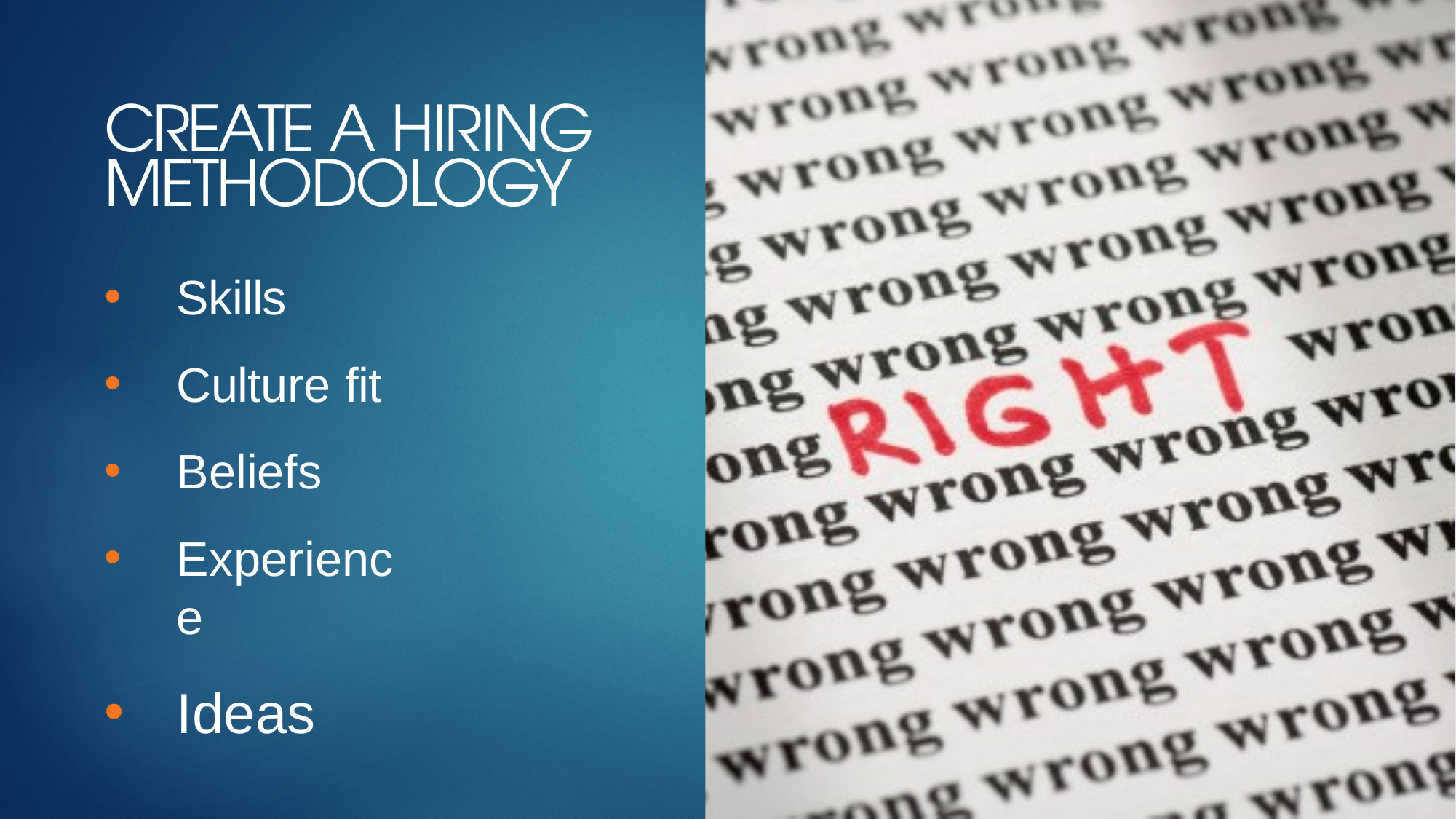

# CREATE A HIRING  METHODOLOGY
Skills
Culture fit
Beliefs
Experience
Ideas